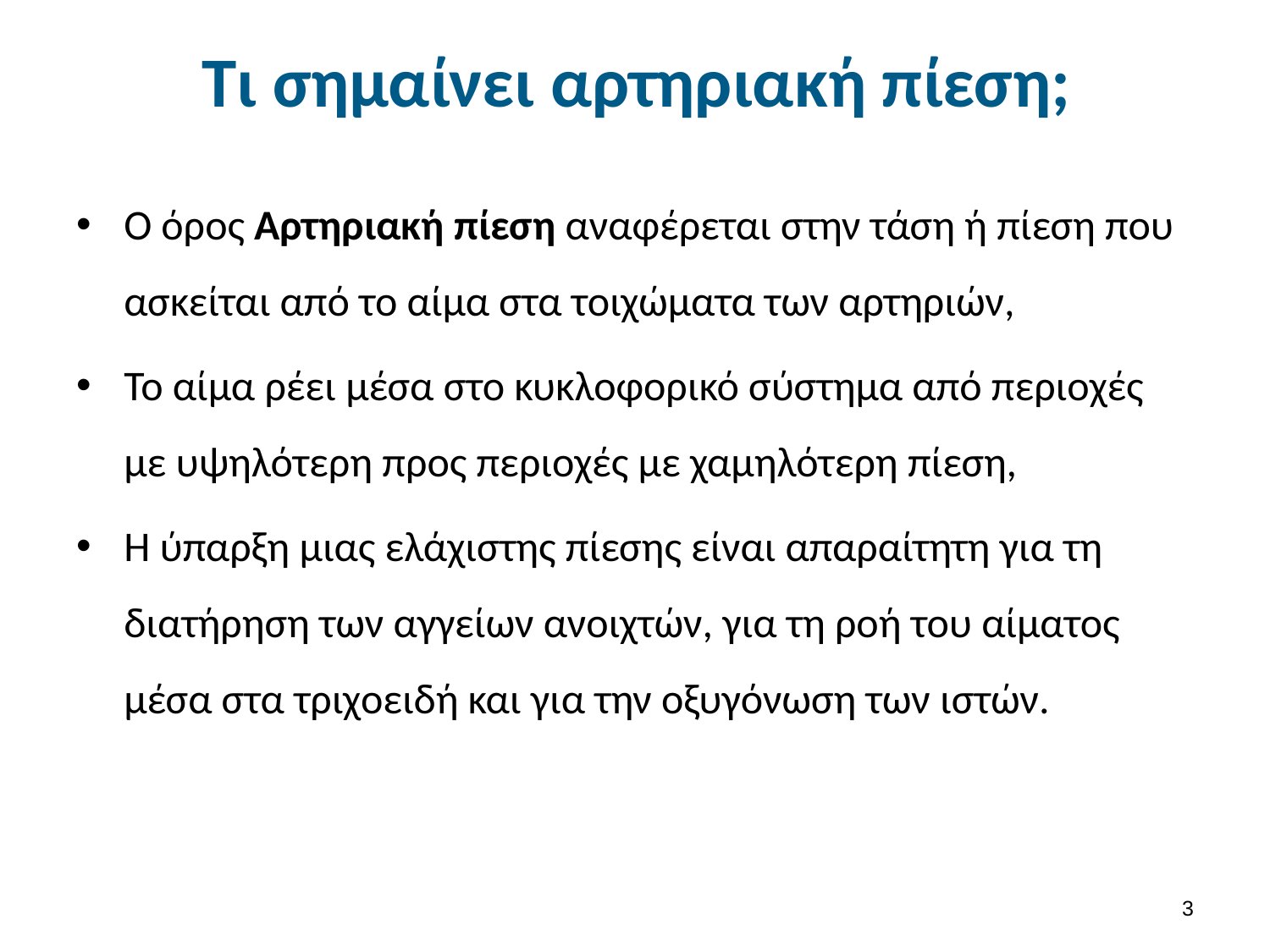

# Τι σημαίνει αρτηριακή πίεση;
Ο όρος Αρτηριακή πίεση αναφέρεται στην τάση ή πίεση που ασκείται από το αίμα στα τοιχώματα των αρτηριών,
Το αίμα ρέει μέσα στο κυκλοφορικό σύστημα από περιοχές με υψηλότερη προς περιοχές με χαμηλότερη πίεση,
Η ύπαρξη μιας ελάχιστης πίεσης είναι απαραίτητη για τη διατήρηση των αγγείων ανοιχτών, για τη ροή του αίματος μέσα στα τριχοειδή και για την οξυγόνωση των ιστών.

3